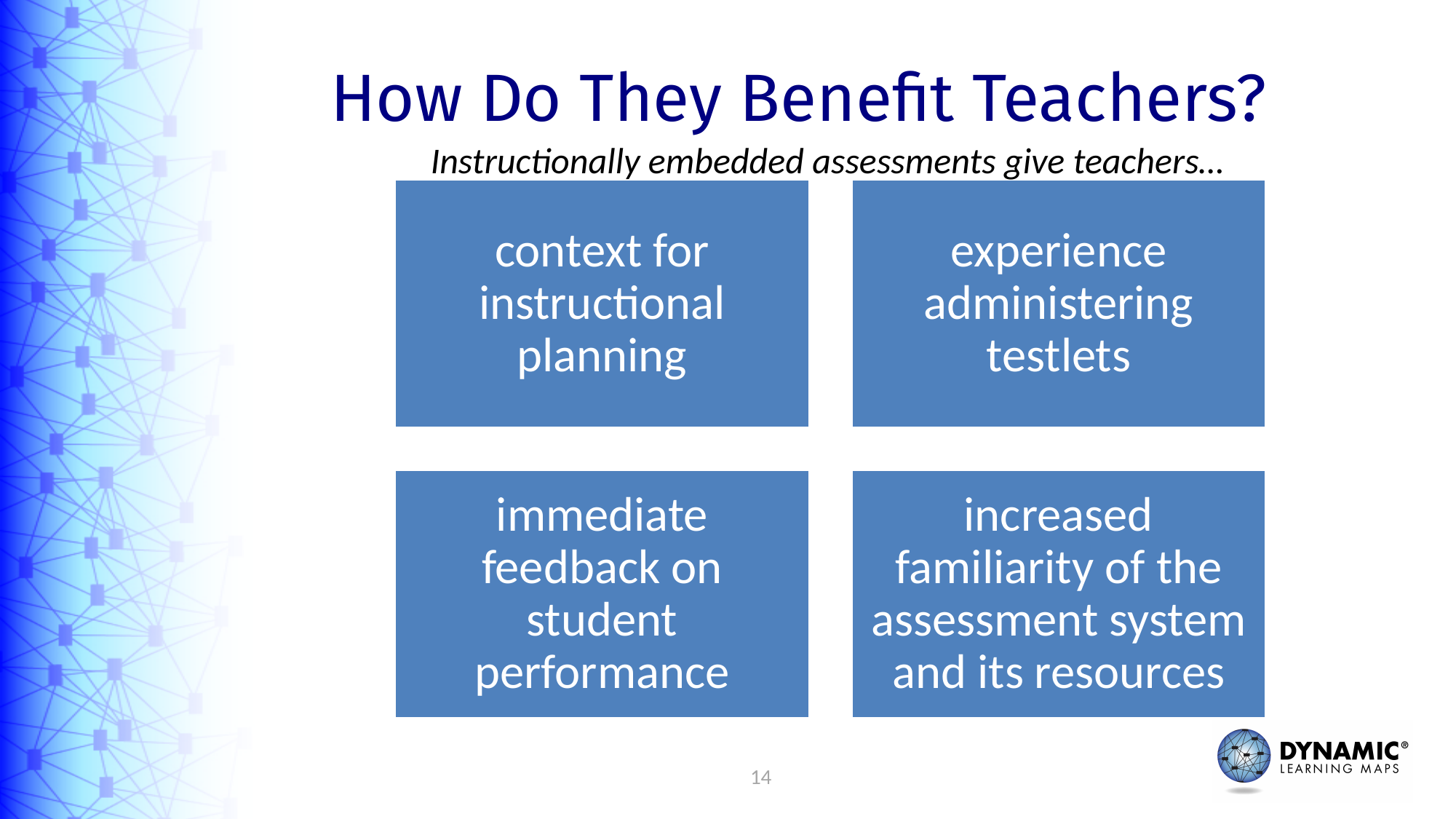

# How Do They Benefit Teachers?
Instructionally embedded assessments give teachers…
context for instructional planning
experience administering testlets
immediate feedback on student performance
increased familiarity of the assessment system and its resources